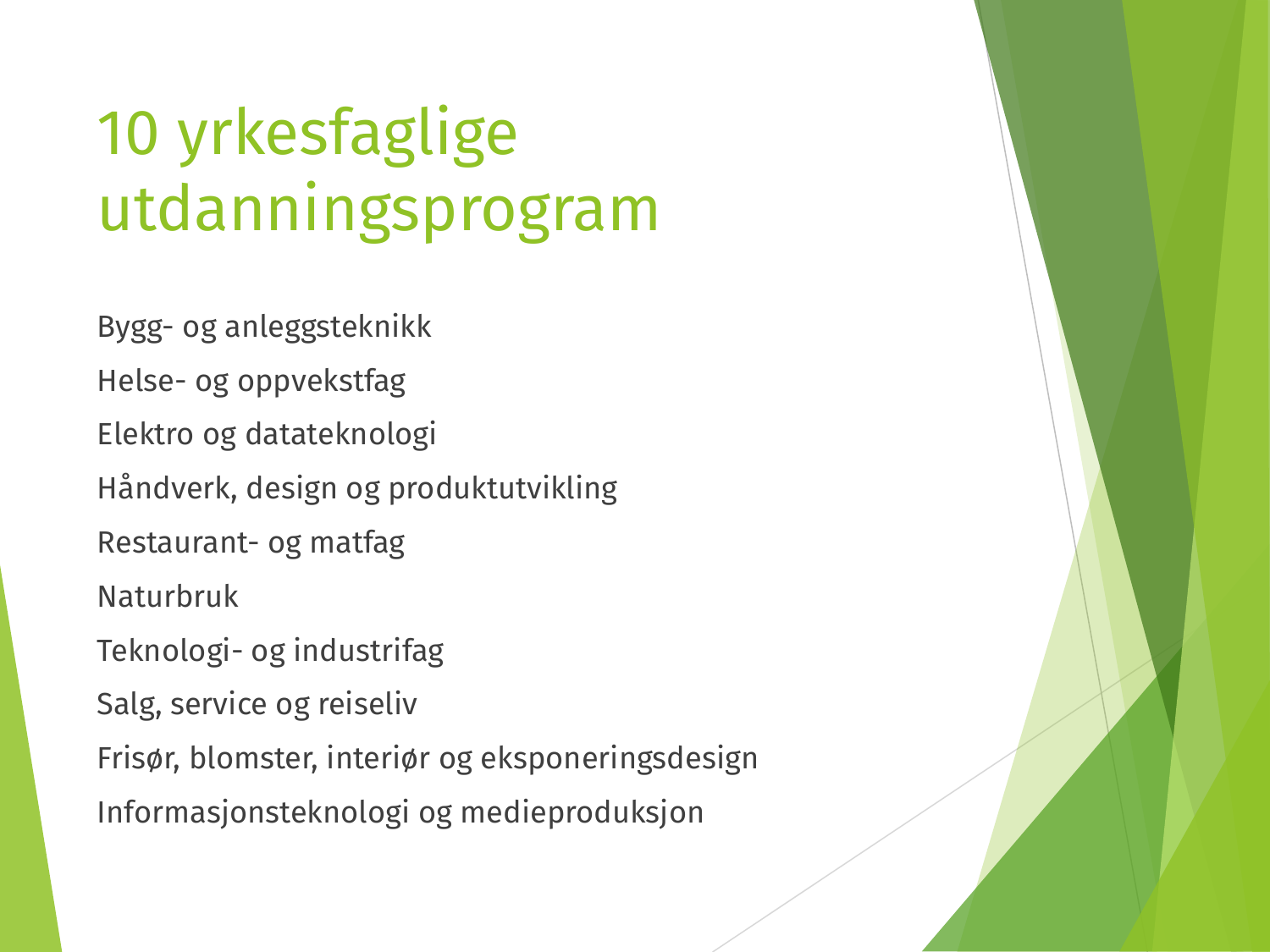

# 10 yrkesfaglige utdanningsprogram
Bygg- og anleggsteknikk
Helse- og oppvekstfag
Elektro og datateknologi
Håndverk, design og produktutvikling
Restaurant- og matfag
Naturbruk
Teknologi- og industrifag
Salg, service og reiseliv
Frisør, blomster, interiør og eksponeringsdesign
Informasjonsteknologi og medieproduksjon